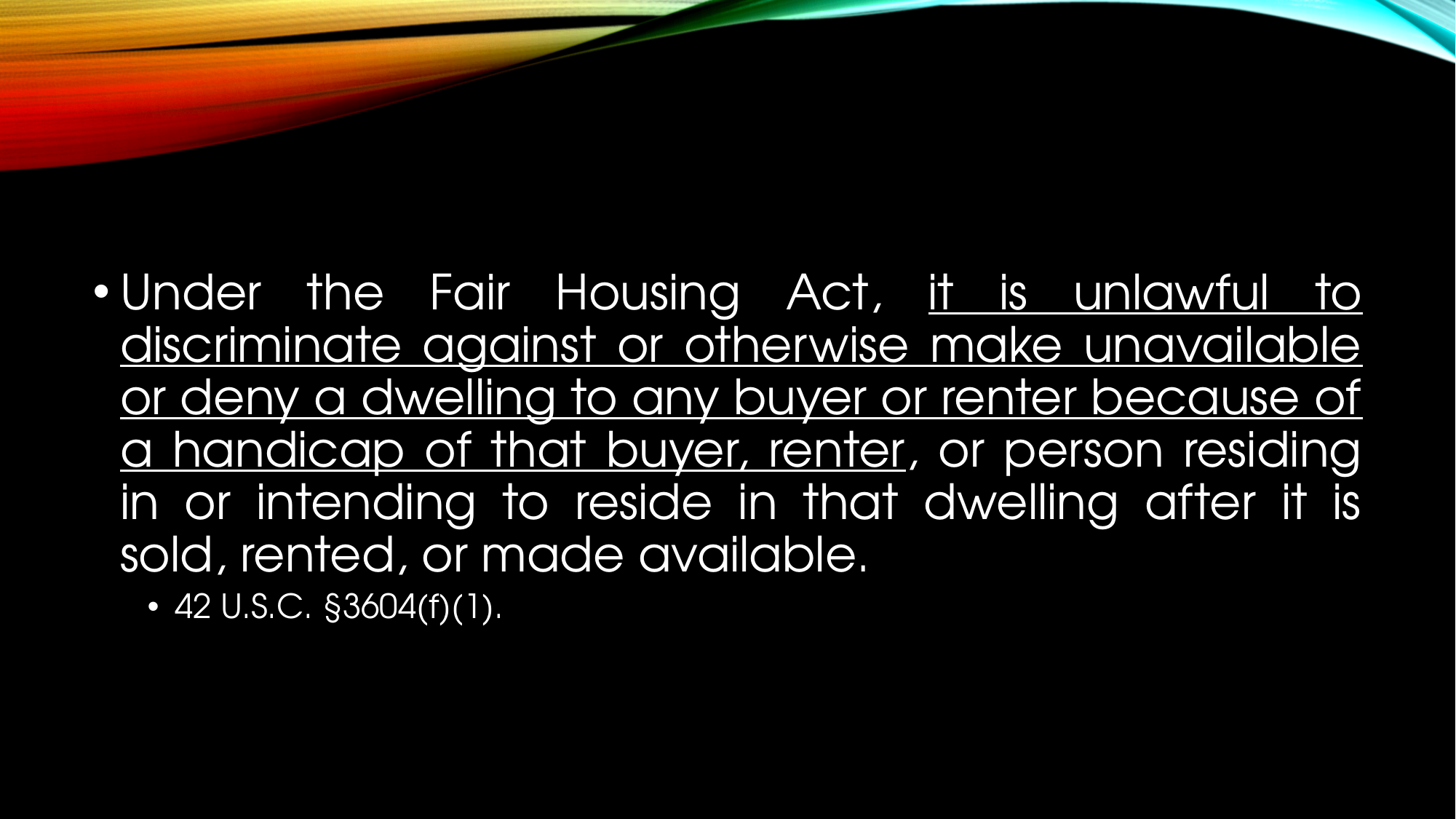

Under the Fair Housing Act, it is unlawful to discriminate against or otherwise make unavailable or deny a dwelling to any buyer or renter because of a handicap of that buyer, renter, or person residing in or intending to reside in that dwelling after it is sold, rented, or made available.
42 U.S.C. §3604(f)(1).